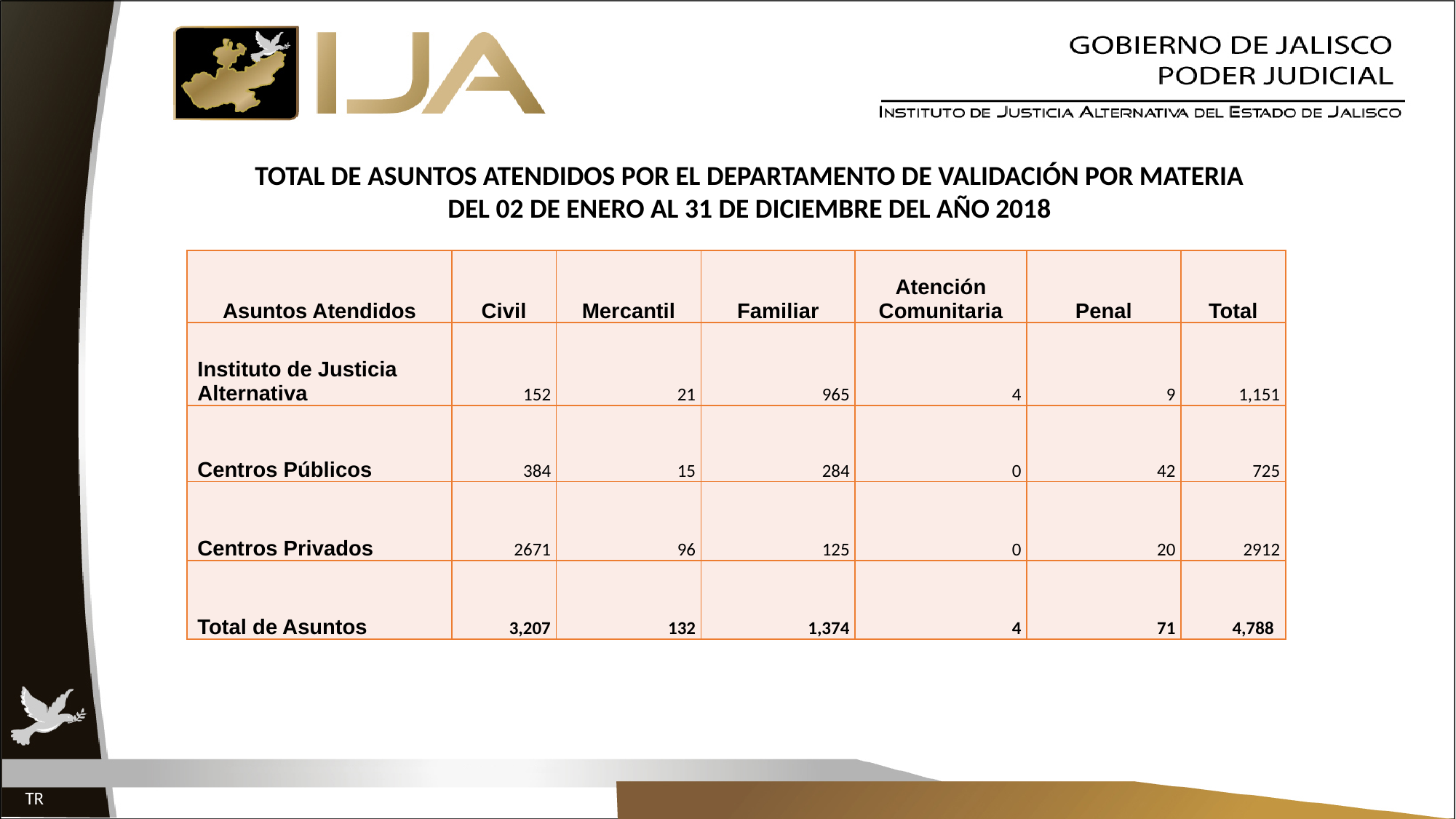

TOTAL DE ASUNTOS ATENDIDOS POR EL DEPARTAMENTO DE VALIDACIÓN POR MATERIA DEL 02 DE ENERO AL 31 DE DICIEMBRE DEL AÑO 2018

| Asuntos Atendidos | Civil | Mercantil | Familiar | Atención Comunitaria | Penal | Total |
| --- | --- | --- | --- | --- | --- | --- |
| Instituto de Justicia Alternativa | 152 | 21 | 965 | 4 | 9 | 1,151 |
| Centros Públicos | 384 | 15 | 284 | 0 | 42 | 725 |
| Centros Privados | 2671 | 96 | 125 | 0 | 20 | 2912 |
| Total de Asuntos | 3,207 | 132 | 1,374 | 4 | 71 | 4,788 |